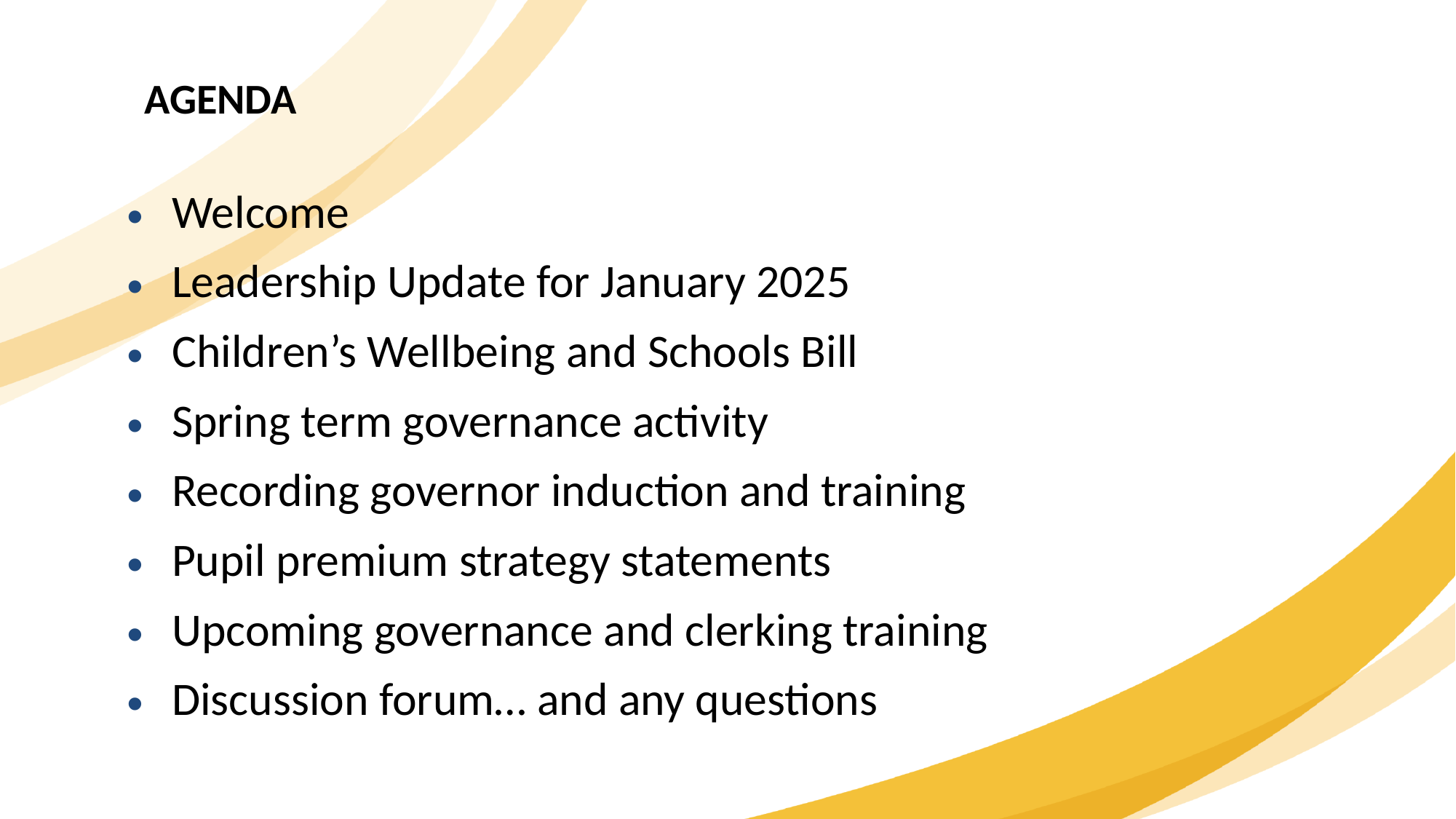

AGENDA
Welcome
Leadership Update for January 2025
Children’s Wellbeing and Schools Bill
Spring term governance activity
Recording governor induction and training
Pupil premium strategy statements
Upcoming governance and clerking training
Discussion forum… and any questions